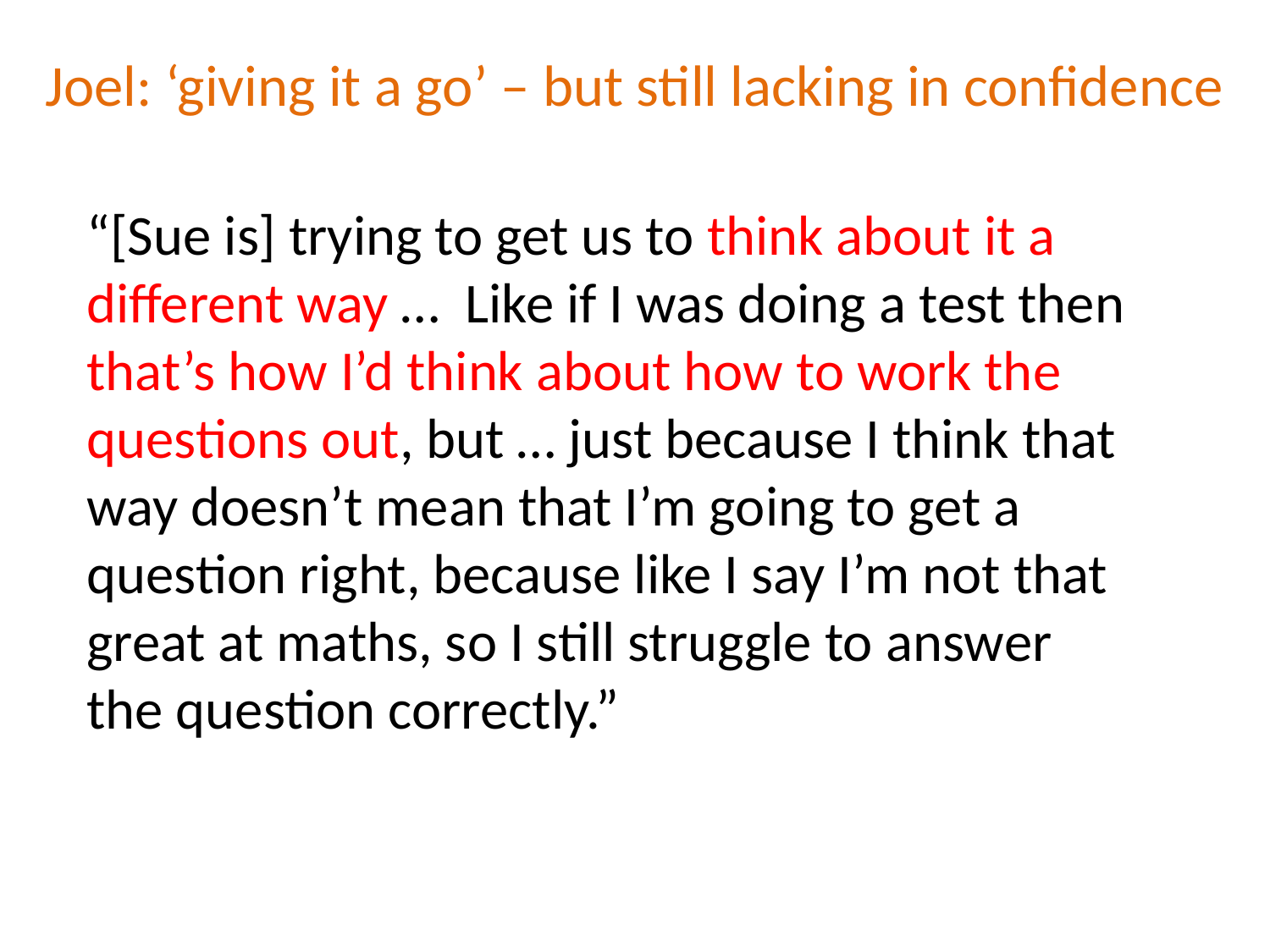

# Joel: ‘giving it a go’ – but still lacking in confidence
“[Sue is] trying to get us to think about it a different way …  Like if I was doing a test then that’s how I’d think about how to work the questions out, but … just because I think that way doesn’t mean that I’m going to get a question right, because like I say I’m not that great at maths, so I still struggle to answer the question correctly.”